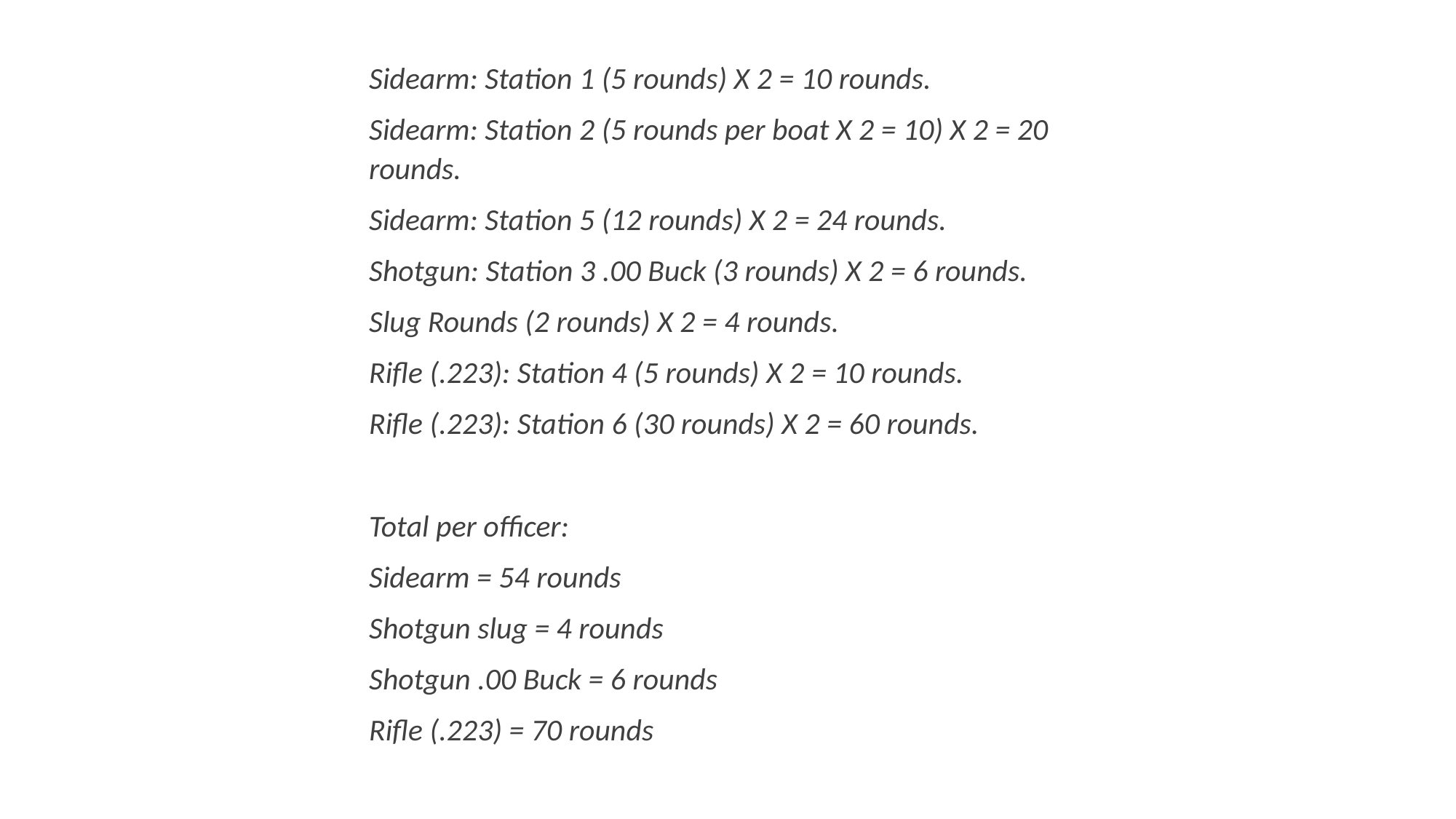

Sidearm: Station 1 (5 rounds) X 2 = 10 rounds.
Sidearm: Station 2 (5 rounds per boat X 2 = 10) X 2 = 20 rounds.
Sidearm: Station 5 (12 rounds) X 2 = 24 rounds.
Shotgun: Station 3 .00 Buck (3 rounds) X 2 = 6 rounds.
Slug Rounds (2 rounds) X 2 = 4 rounds.
Rifle (.223): Station 4 (5 rounds) X 2 = 10 rounds.
Rifle (.223): Station 6 (30 rounds) X 2 = 60 rounds.

Total per officer:
Sidearm = 54 rounds
Shotgun slug = 4 rounds
Shotgun .00 Buck = 6 rounds
Rifle (.223) = 70 rounds